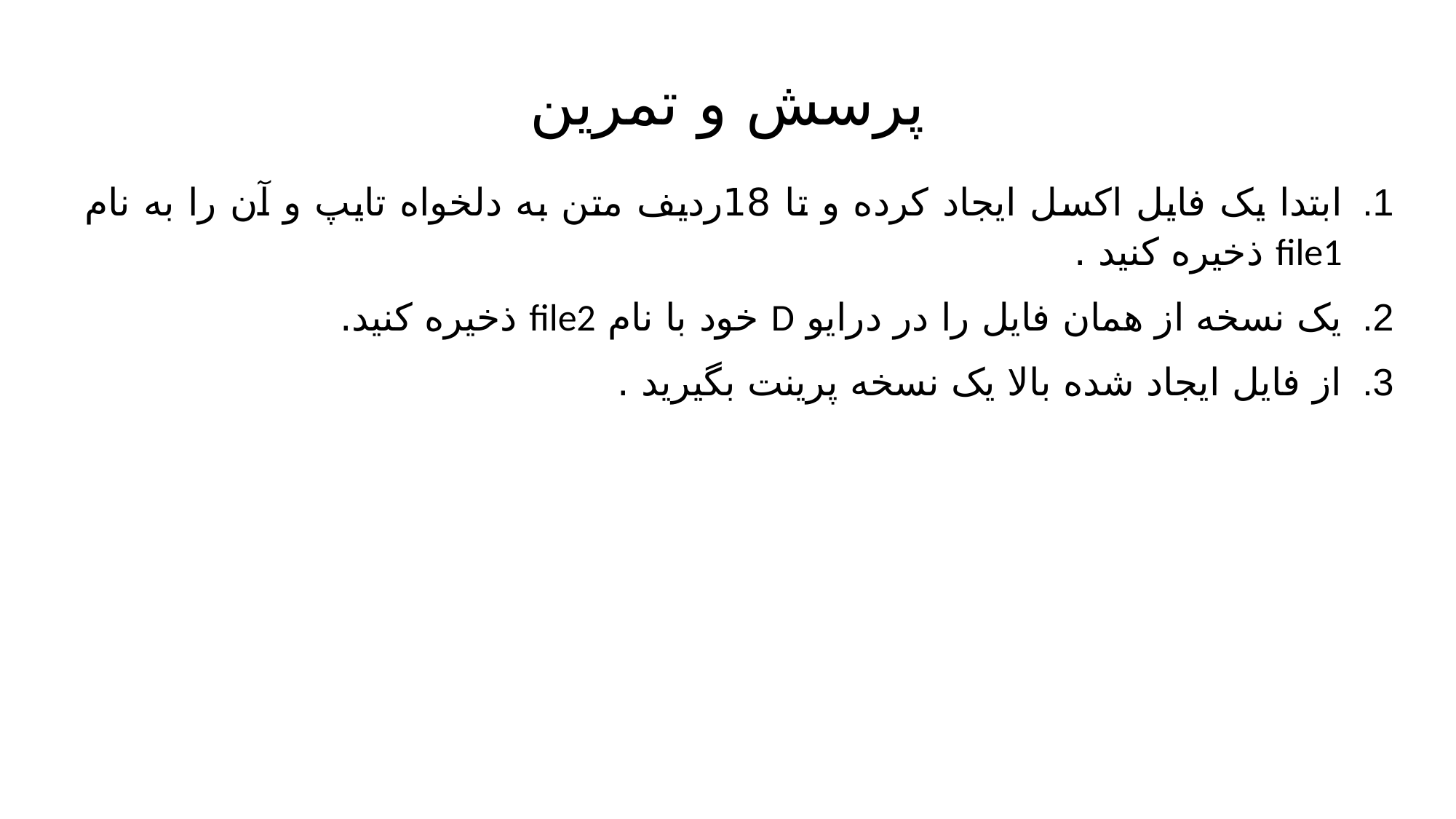

# پرسش و تمرین
ابتدا یک فایل اکسل ایجاد کرده و تا 18ردیف متن به دلخواه تایپ و آن را به نام file1 ذخیره کنید .
یک نسخه از همان فایل را در درایو D خود با نام file2 ذخیره کنید.
از فایل ایجاد شده بالا یک نسخه پرینت بگیرید .